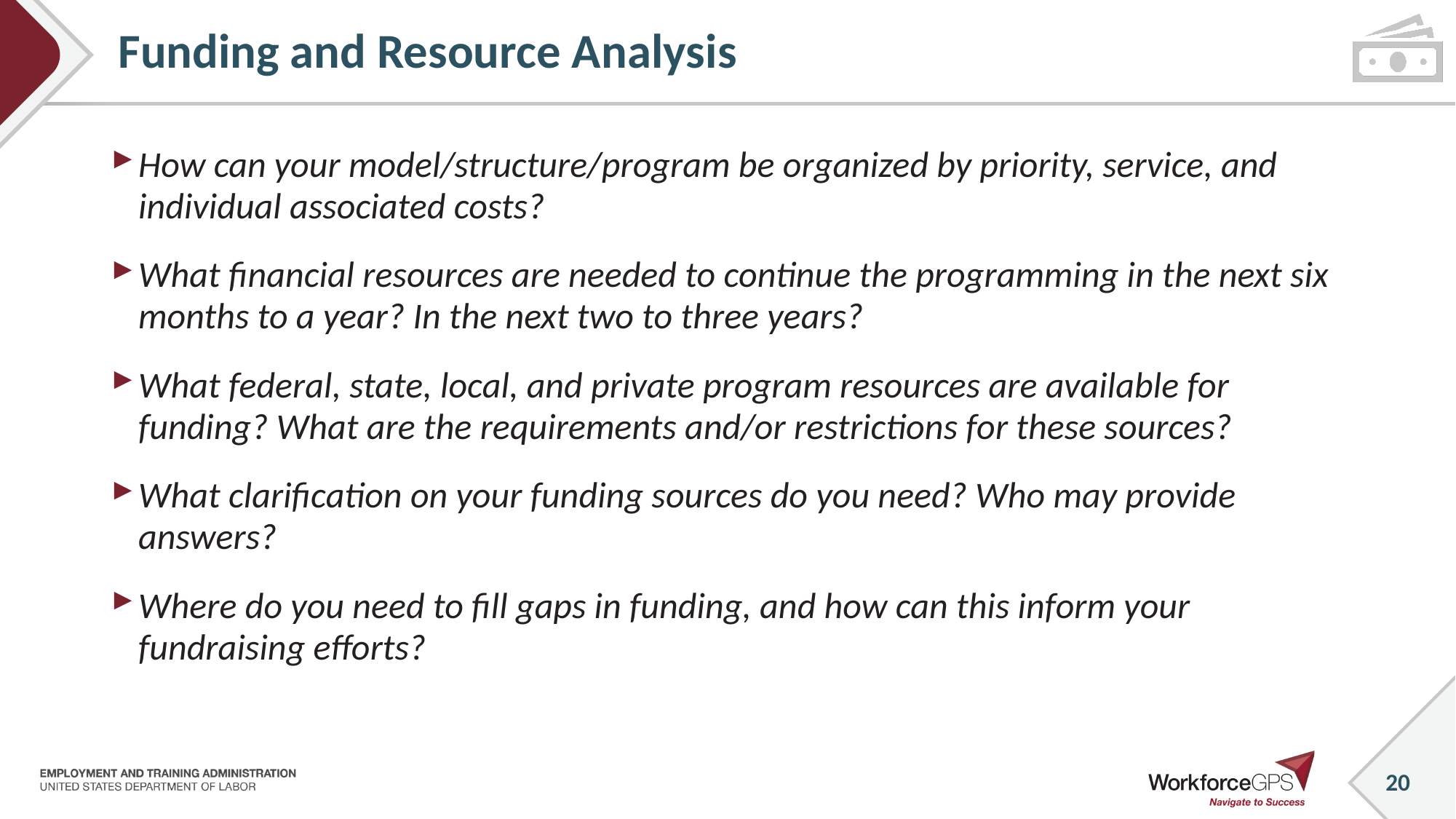

# Funding and Resource Analysis
How can your model/structure/program be organized by priority, service, and individual associated costs?
What financial resources are needed to continue the programming in the next six months to a year? In the next two to three years?
What federal, state, local, and private program resources are available for funding? What are the requirements and/or restrictions for these sources?
What clarification on your funding sources do you need? Who may provide answers?
Where do you need to fill gaps in funding, and how can this inform your fundraising efforts?

20